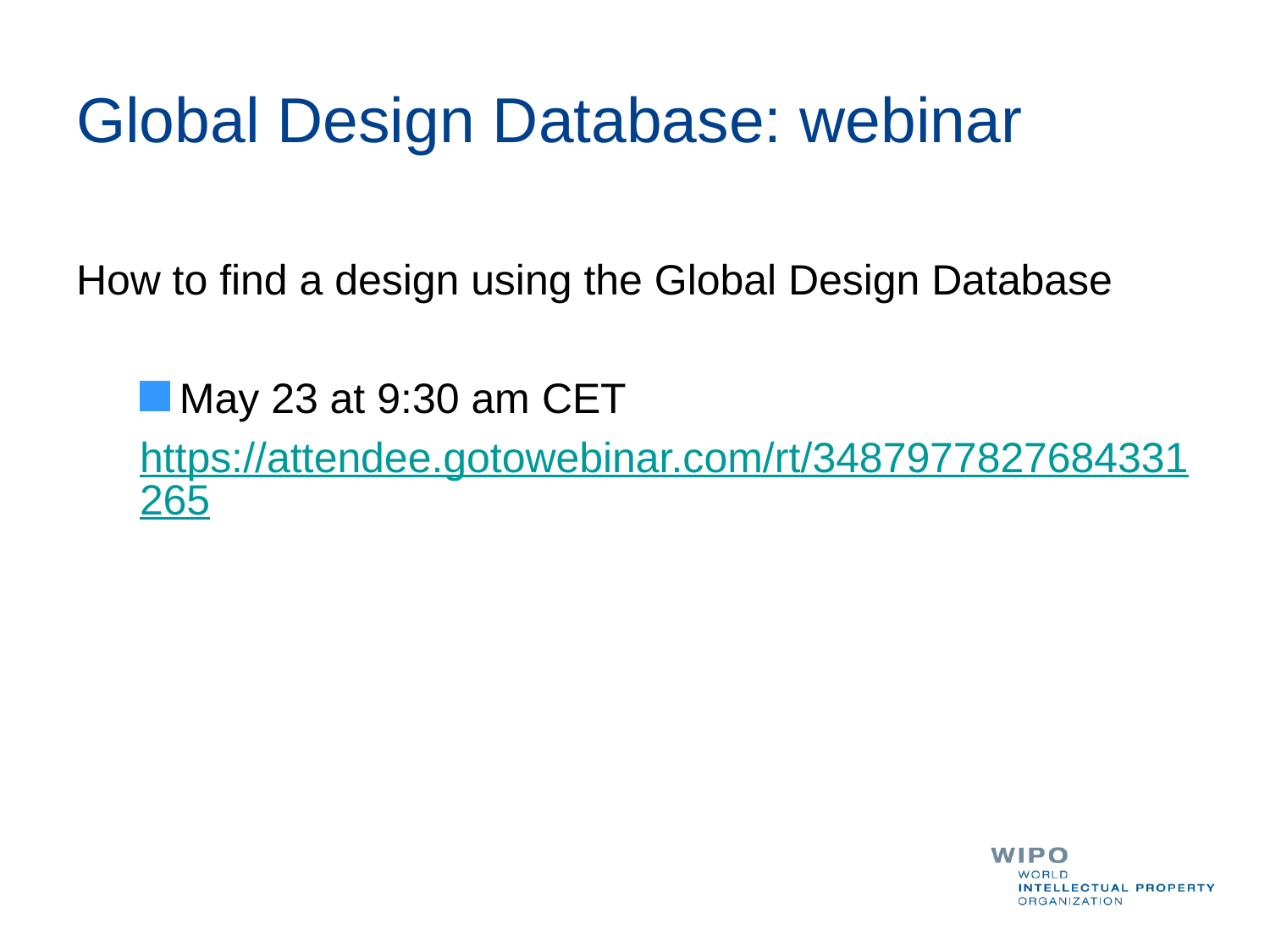

# Global Design Database: webinar
How to find a design using the Global Design Database

May 23 at 9:30 am CET
https://attendee.gotowebinar.com/rt/3487977827684331265